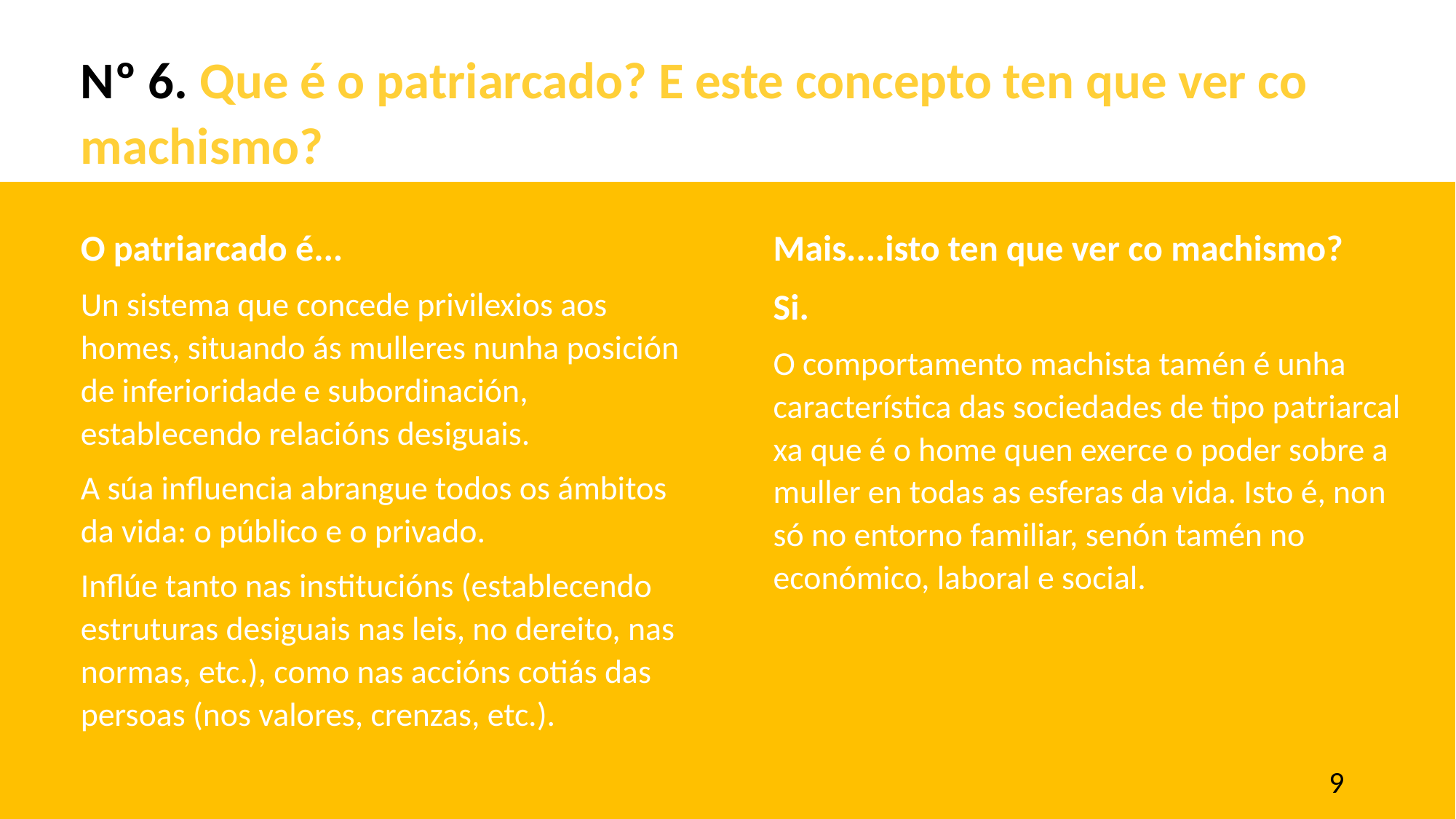

Nº 6. Que é o patriarcado? E este concepto ten que ver co machismo?

O patriarcado é...
Un sistema que concede privilexios aos homes, situando ás mulleres nunha posición de inferioridade e subordinación, establecendo relacións desiguais.
A súa influencia abrangue todos os ámbitos da vida: o público e o privado.
Inflúe tanto nas institucións (establecendo estruturas desiguais nas leis, no dereito, nas normas, etc.), como nas accións cotiás das persoas (nos valores, crenzas, etc.).
Mais....isto ten que ver co machismo?
Si.
O comportamento machista tamén é unha característica das sociedades de tipo patriarcal xa que é o home quen exerce o poder sobre a muller en todas as esferas da vida. Isto é, non só no entorno familiar, senón tamén no económico, laboral e social.

9